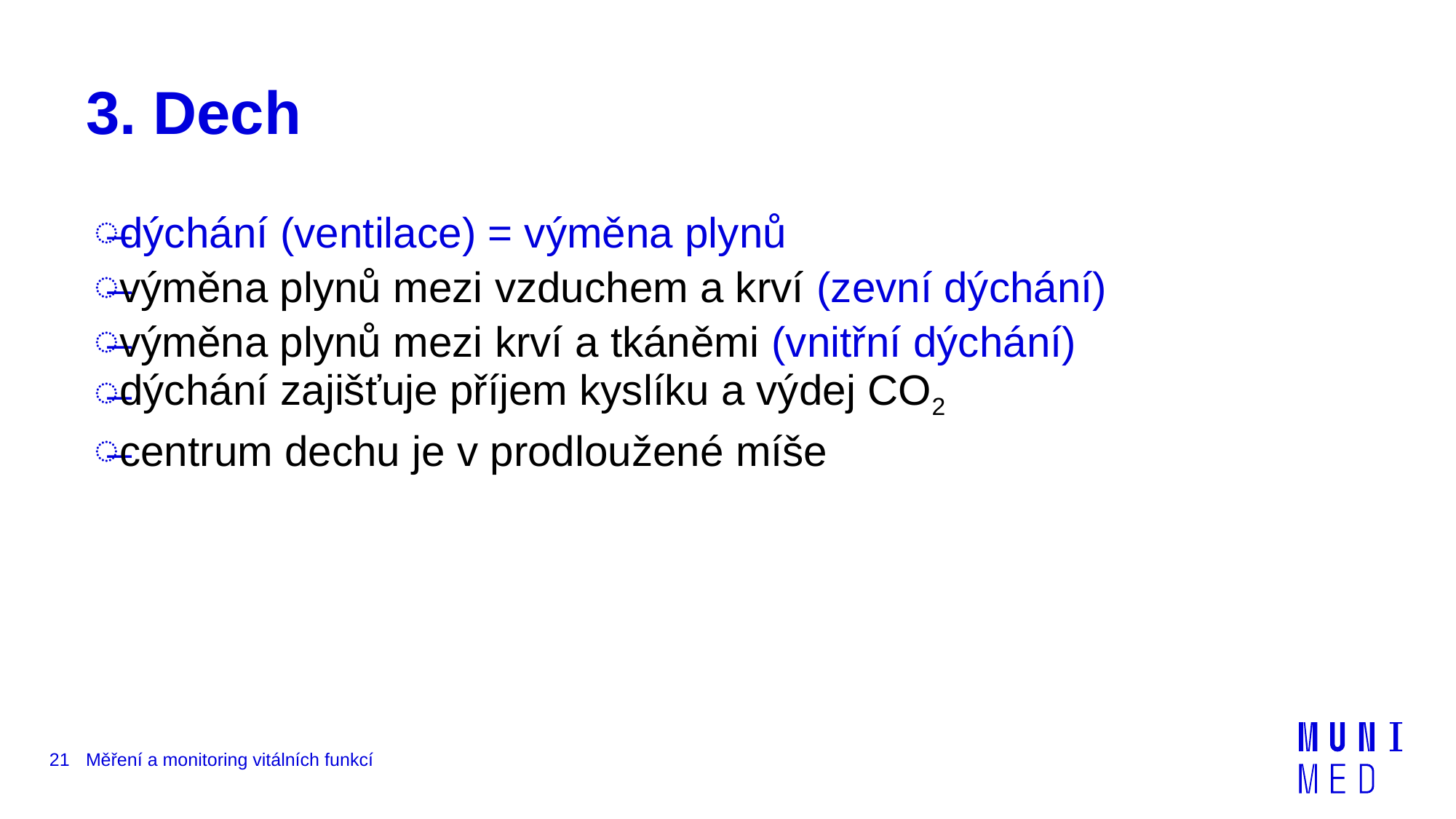

# 3. Dech
dýchání (ventilace) = výměna plynů
výměna plynů mezi vzduchem a krví (zevní dýchání)
výměna plynů mezi krví a tkáněmi (vnitřní dýchání)
dýchání zajišťuje příjem kyslíku a výdej CO2
centrum dechu je v prodloužené míše

21
Měření a monitoring vitálních funkcí